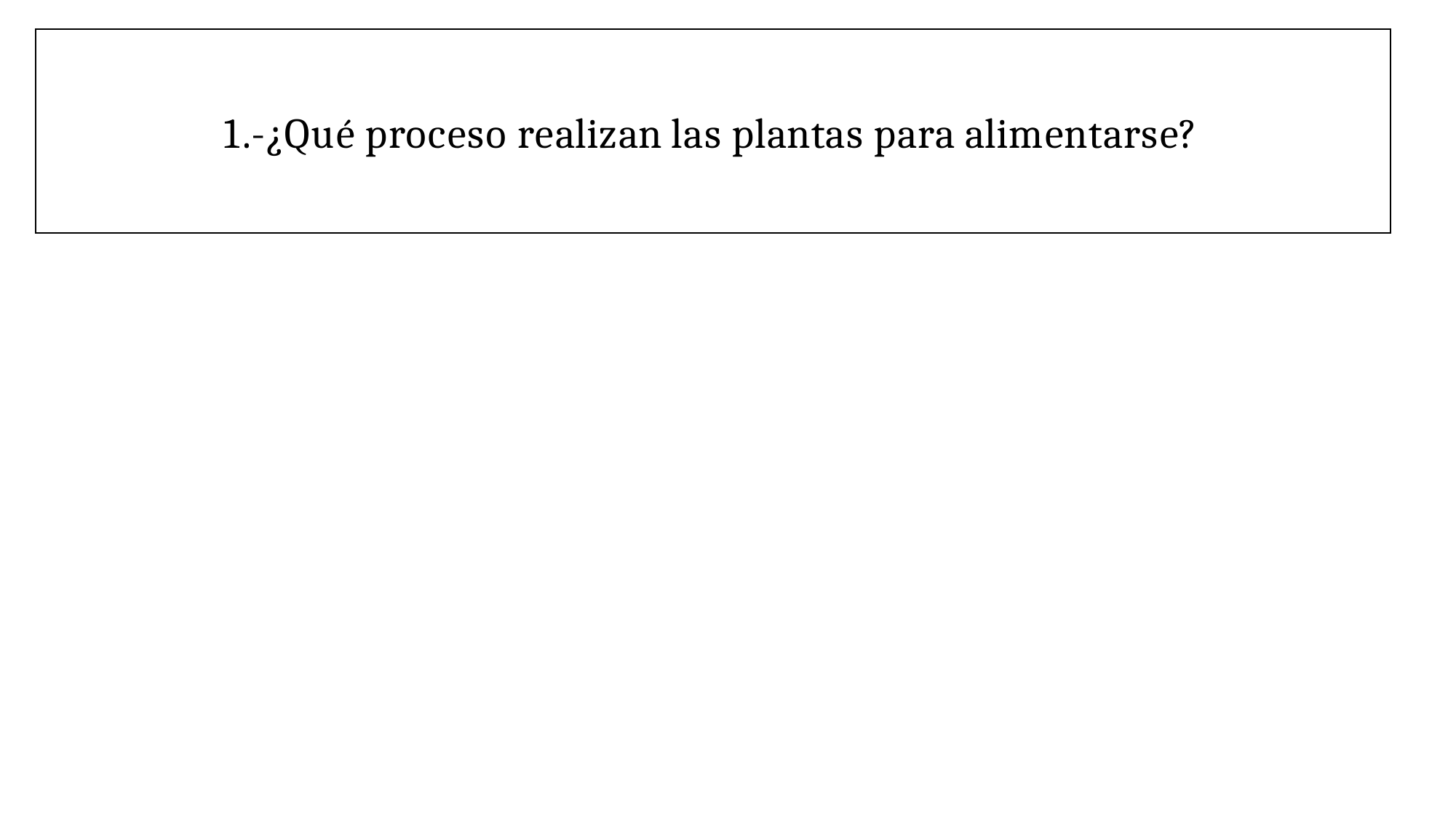

1.-¿Qué proceso realizan las plantas para alimentarse?